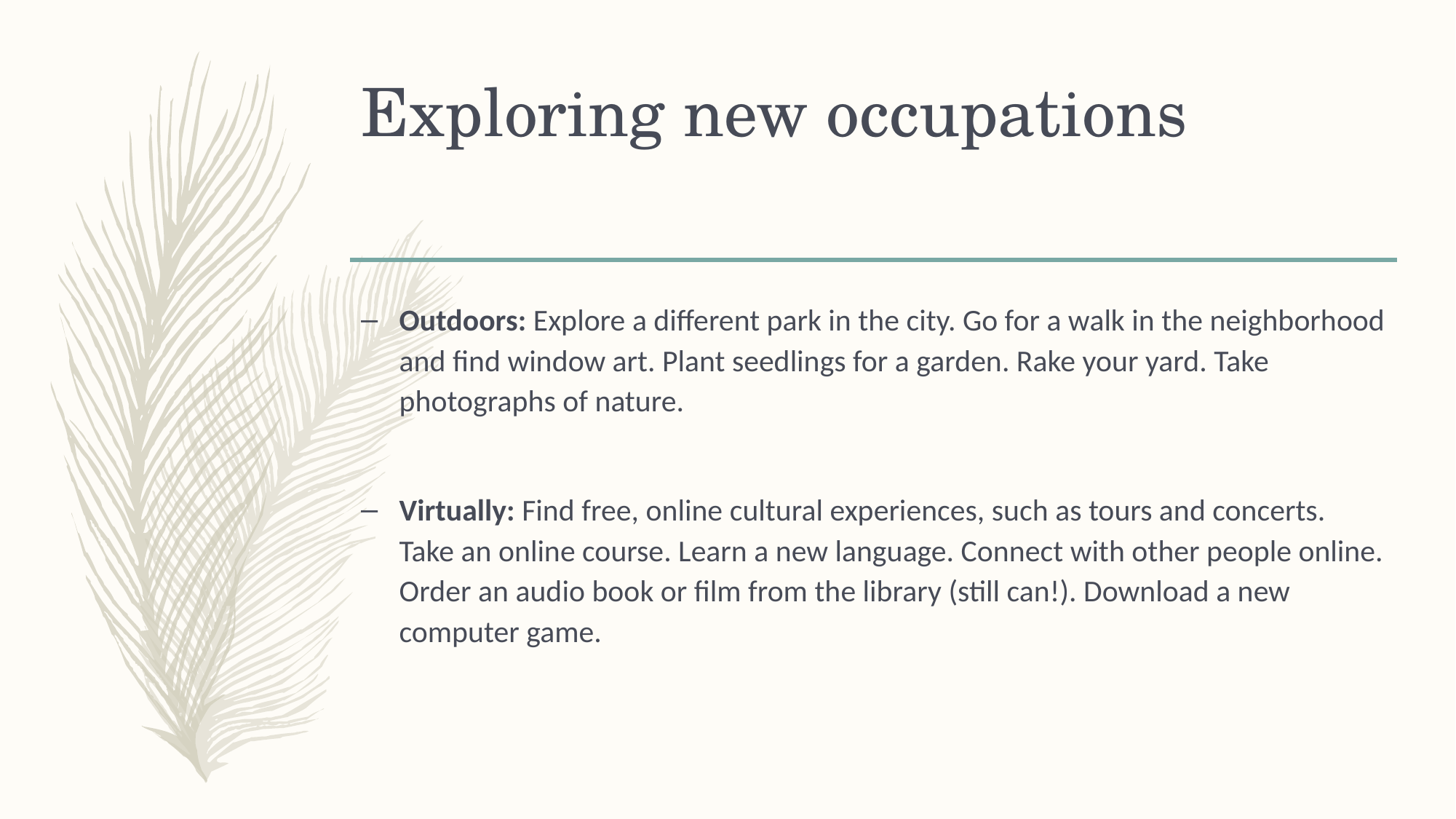

# Exploring new occupations
Outdoors: Explore a different park in the city. Go for a walk in the neighborhood and find window art. Plant seedlings for a garden. Rake your yard. Take photographs of nature.

Virtually: Find free, online cultural experiences, such as tours and concerts. Take an online course. Learn a new language. Connect with other people online. Order an audio book or film from the library (still can!). Download a new computer game.